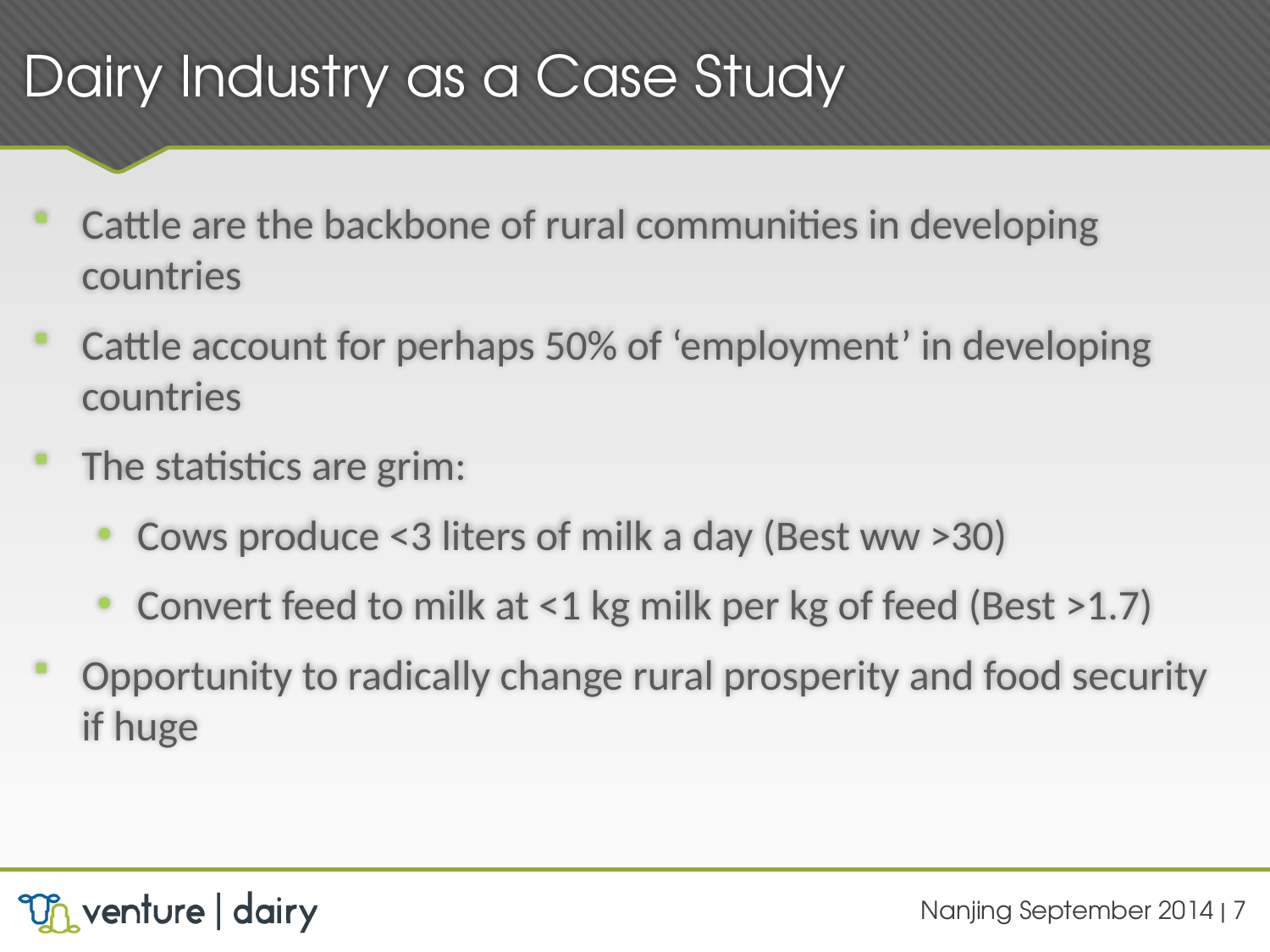

# Dairy Industry as a Case Study
Cattle are the backbone of rural communities in developing countries
Cattle account for perhaps 50% of ‘employment’ in developing countries
The statistics are grim:
Cows produce <3 liters of milk a day (Best ww >30)
Convert feed to milk at <1 kg milk per kg of feed (Best >1.7)
Opportunity to radically change rural prosperity and food security if huge